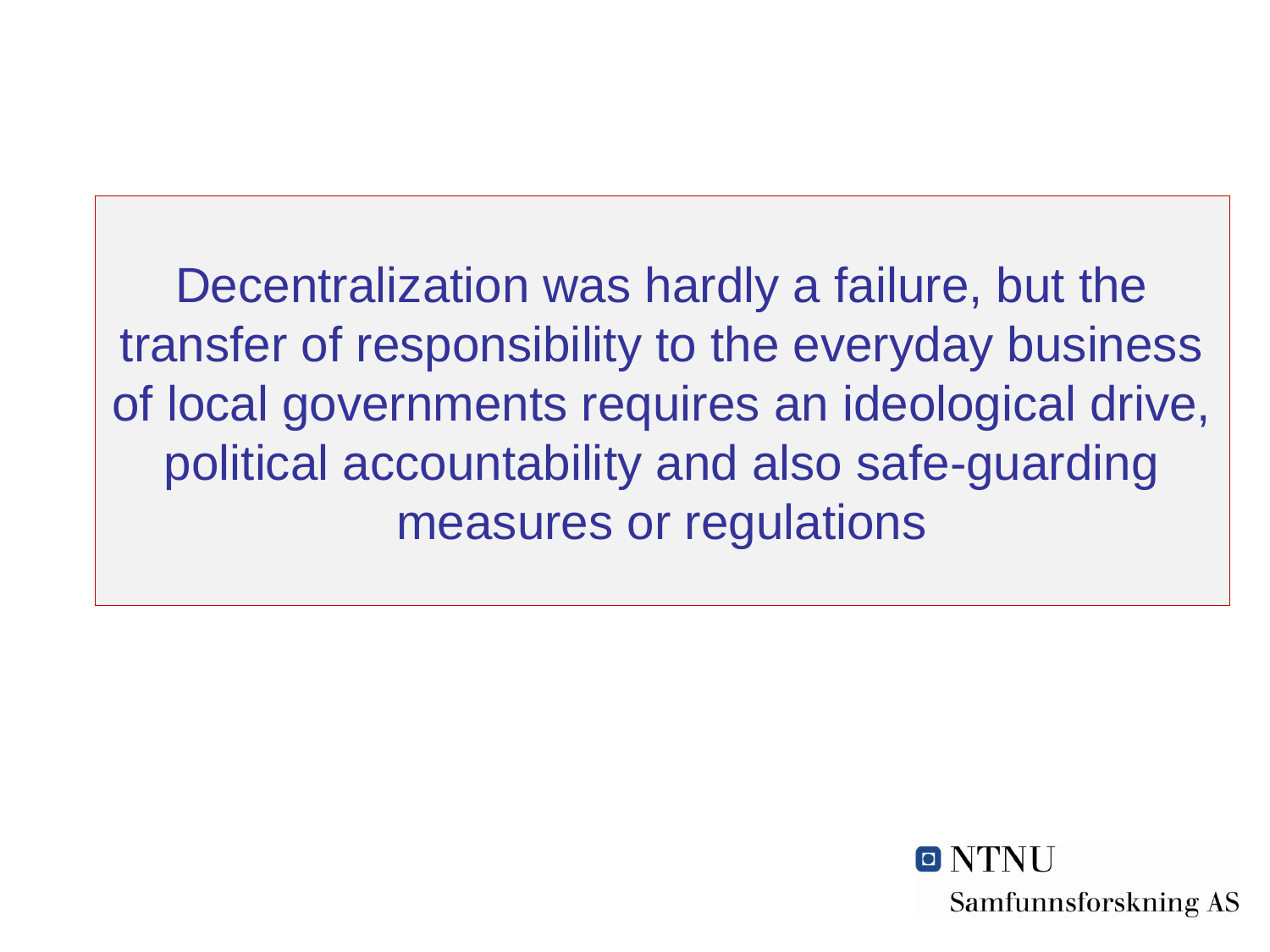

# Decentralization was hardly a failure, but the transfer of responsibility to the everyday business of local governments requires an ideological drive, political accountability and also safe-guarding measures or regulations